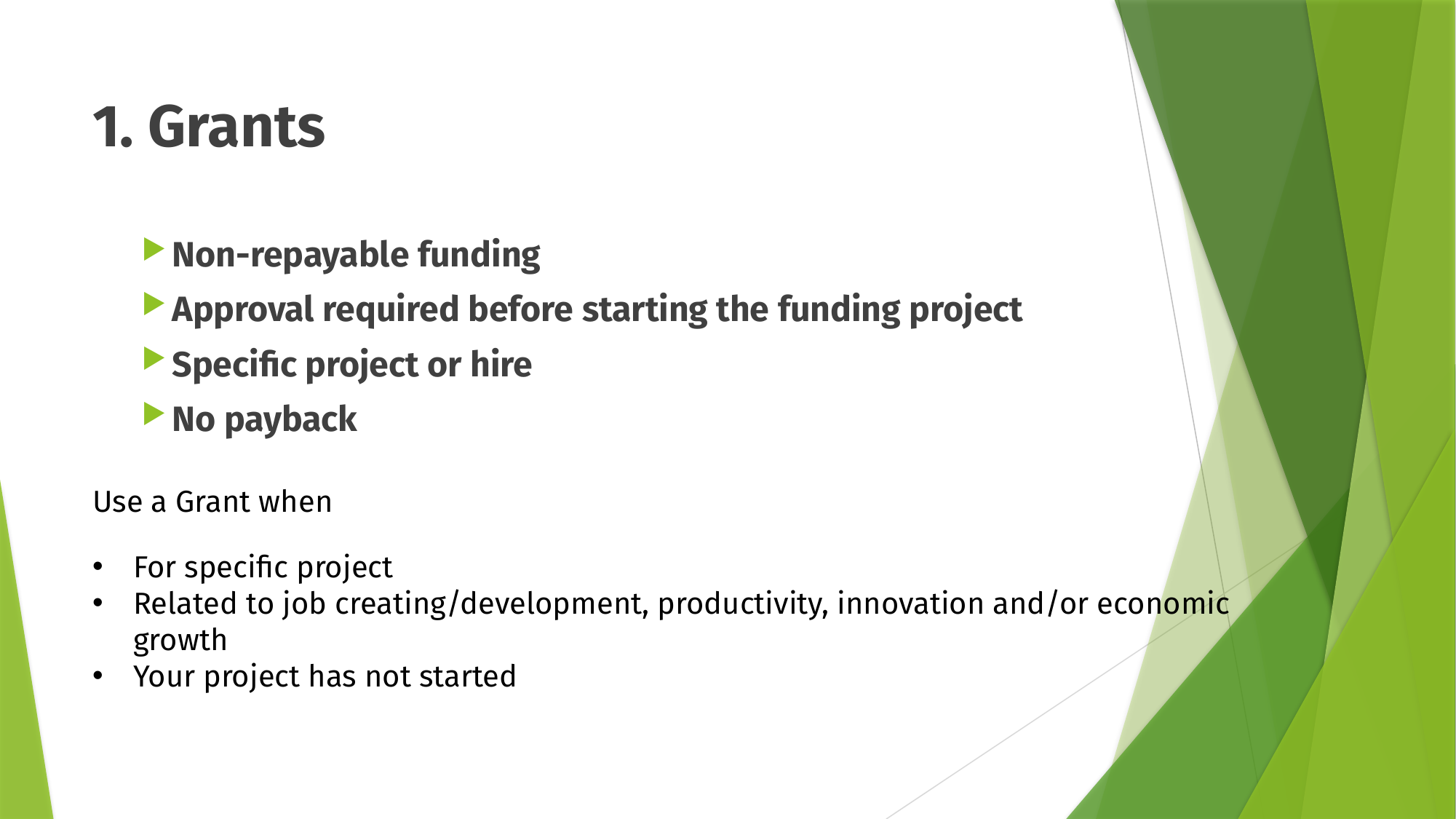

1. Grants

Non-repayable funding
Approval required before starting the funding project
Specific project or hire
No payback
Use a Grant when

For specific project
Related to job creating/development, productivity, innovation and/or economic growth
Your project has not started